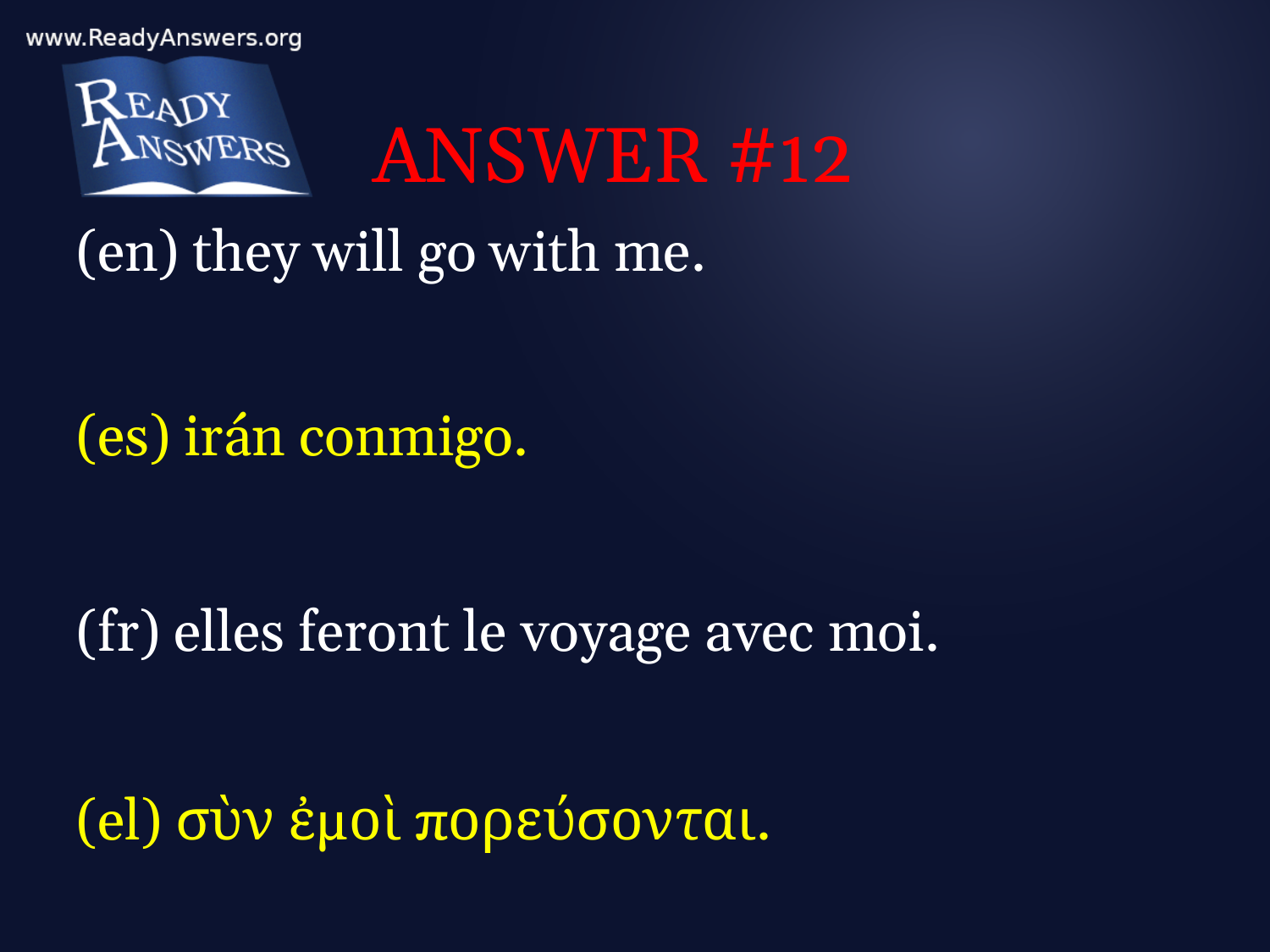

# ANSWER #12
(en) they will go with me.
(es) irán conmigo.
(fr) elles feront le voyage avec moi.
(el) σὺν ἐμοὶ πορεύσονται.